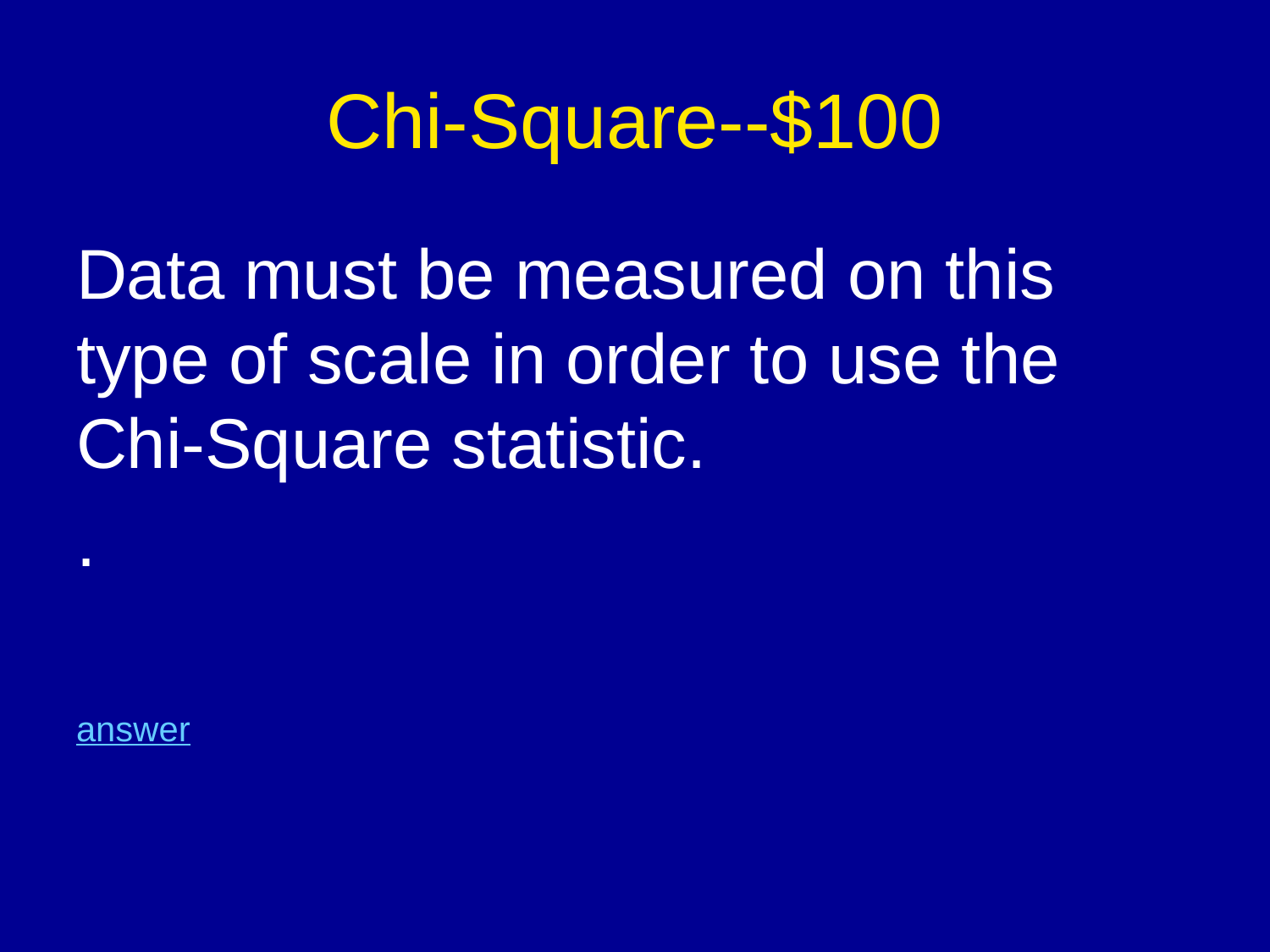

# Chi-Square--$100
Data must be measured on this type of scale in order to use the Chi-Square statistic.
.

answer